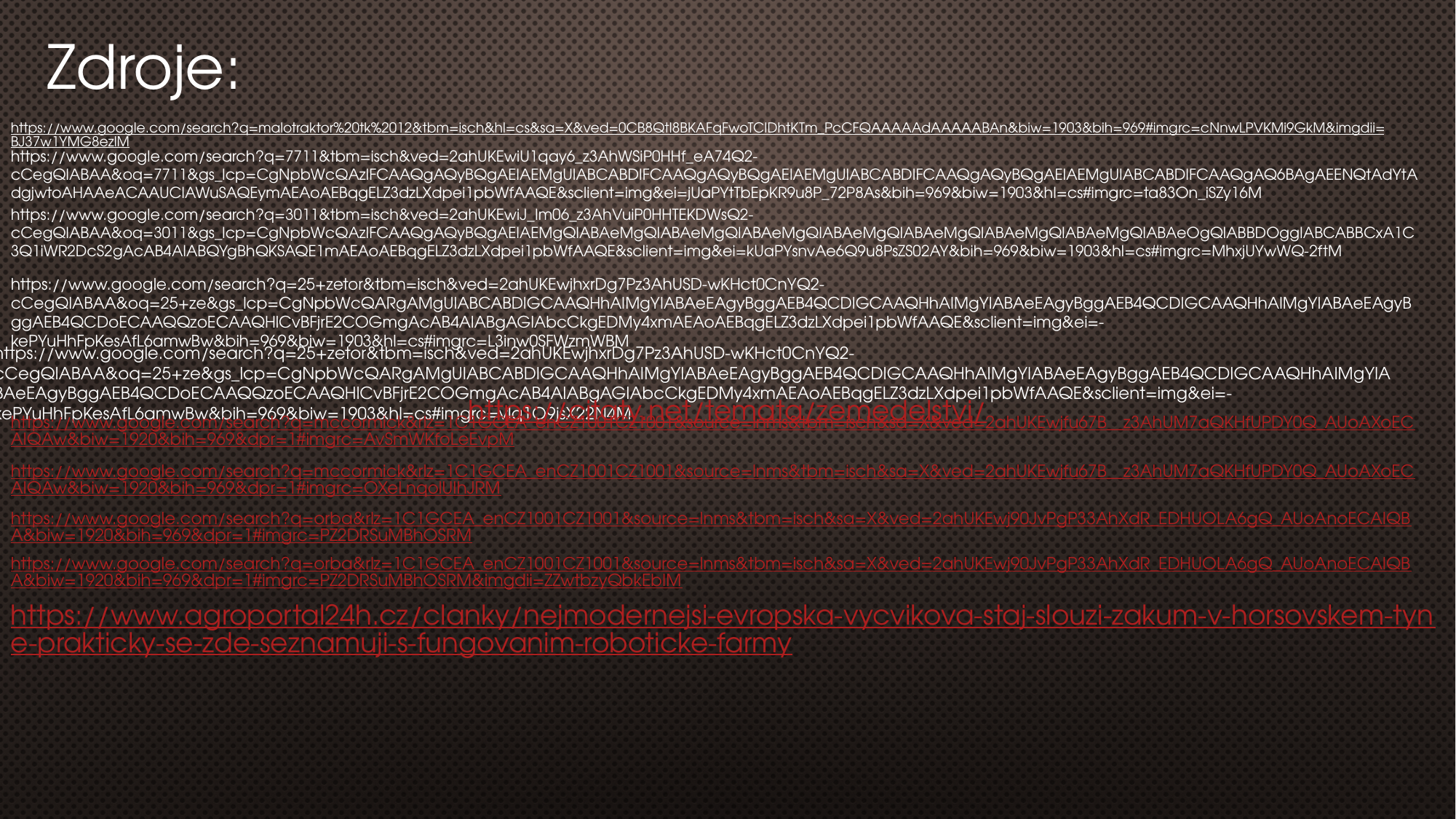

Zdroje:
https://www.google.com/search?q=malotraktor%20tk%2012&tbm=isch&hl=cs&sa=X&ved=0CB8QtI8BKAFqFwoTCIDhtKTm_PcCFQAAAAAdAAAAABAn&biw=1903&bih=969#imgrc=cNnwLPVKMi9GkM&imgdii=BJ37w1YMG8ezlM
https://www.google.com/search?q=7711&tbm=isch&ved=2ahUKEwiU1qay6_z3AhWSiP0HHf_eA74Q2-cCegQIABAA&oq=7711&gs_lcp=CgNpbWcQAzIFCAAQgAQyBQgAEIAEMgUIABCABDIFCAAQgAQyBQgAEIAEMgUIABCABDIFCAAQgAQyBQgAEIAEMgUIABCABDIFCAAQgAQ6BAgAEENQtAdYtAdgjwtoAHAAeACAAUCIAWuSAQEymAEAoAEBqgELZ3dzLXdpei1pbWfAAQE&sclient=img&ei=jUaPYtTbEpKR9u8P_72P8As&bih=969&biw=1903&hl=cs#imgrc=ta83On_iSZy16M

https://www.google.com/search?q=3011&tbm=isch&ved=2ahUKEwiJ_Im06_z3AhVuiP0HHTEKDWsQ2-cCegQIABAA&oq=3011&gs_lcp=CgNpbWcQAzIFCAAQgAQyBQgAEIAEMgQIABAeMgQIABAeMgQIABAeMgQIABAeMgQIABAeMgQIABAeMgQIABAeMgQIABAeOgQIABBDOggIABCABBCxA1C3Q1iWR2DcS2gAcAB4AIABQYgBhQKSAQE1mAEAoAEBqgELZ3dzLXdpei1pbWfAAQE&sclient=img&ei=kUaPYsnvAe6Q9u8PsZS02AY&bih=969&biw=1903&hl=cs#imgrc=MhxjUYwWQ-2ftM

https://www.google.com/search?q=25+zetor&tbm=isch&ved=2ahUKEwjhxrDg7Pz3AhUSD-wKHct0CnYQ2-cCegQIABAA&oq=25+ze&gs_lcp=CgNpbWcQARgAMgUIABCABDIGCAAQHhAIMgYIABAeEAgyBggAEB4QCDIGCAAQHhAIMgYIABAeEAgyBggAEB4QCDIGCAAQHhAIMgYIABAeEAgyBggAEB4QCDoECAAQQzoECAAQHlCvBFjrE2COGmgAcAB4AIABgAGIAbcCkgEDMy4xmAEAoAEBqgELZ3dzLXdpei1pbWfAAQE&sclient=img&ei=-kePYuHhFpKesAfL6amwBw&bih=969&biw=1903&hl=cs#imgrc=L3inw0SFWzmWBM

https://www.google.com/search?q=25+zetor&tbm=isch&ved=2ahUKEwjhxrDg7Pz3AhUSD-wKHct0CnYQ2-cCegQIABAA&oq=25+ze&gs_lcp=CgNpbWcQARgAMgUIABCABDIGCAAQHhAIMgYIABAeEAgyBggAEB4QCDIGCAAQHhAIMgYIABAeEAgyBggAEB4QCDIGCAAQHhAIMgYIABAeEAgyBggAEB4QCDoECAAQQzoECAAQHlCvBFjrE2COGmgAcAB4AIABgAGIAbcCkgEDMy4xmAEAoAEBqgELZ3dzLXdpei1pbWfAAQE&sclient=img&ei=-kePYuHhFpKesAfL6amwBw&bih=969&biw=1903&hl=cs#imgrc=vlq1O9jsX22N4M

https://citaty.net/temata/zemedelstvi/

https://www.google.com/search?q=mccormick&rlz=1C1GCEA_enCZ1001CZ1001&source=lnms&tbm=isch&sa=X&ved=2ahUKEwjfu67B__z3AhUM7aQKHfUPDY0Q_AUoAXoECAIQAw&biw=1920&bih=969&dpr=1#imgrc=AvSmWKfoLeEvpM

https://www.google.com/search?q=mccormick&rlz=1C1GCEA_enCZ1001CZ1001&source=lnms&tbm=isch&sa=X&ved=2ahUKEwjfu67B__z3AhUM7aQKHfUPDY0Q_AUoAXoECAIQAw&biw=1920&bih=969&dpr=1#imgrc=OXeLnqolUIhJRM

https://www.google.com/search?q=orba&rlz=1C1GCEA_enCZ1001CZ1001&source=lnms&tbm=isch&sa=X&ved=2ahUKEwj90JvPgP33AhXdR_EDHUOLA6gQ_AUoAnoECAIQBA&biw=1920&bih=969&dpr=1#imgrc=PZ2DRSuMBhOSRM

https://www.google.com/search?q=orba&rlz=1C1GCEA_enCZ1001CZ1001&source=lnms&tbm=isch&sa=X&ved=2ahUKEwj90JvPgP33AhXdR_EDHUOLA6gQ_AUoAnoECAIQBA&biw=1920&bih=969&dpr=1#imgrc=PZ2DRSuMBhOSRM&imgdii=ZZwtbzyQbkEbIM

https://www.agroportal24h.cz/clanky/nejmodernejsi-evropska-vycvikova-staj-slouzi-zakum-v-horsovskem-tyne-prakticky-se-zde-seznamuji-s-fungovanim-roboticke-farmy